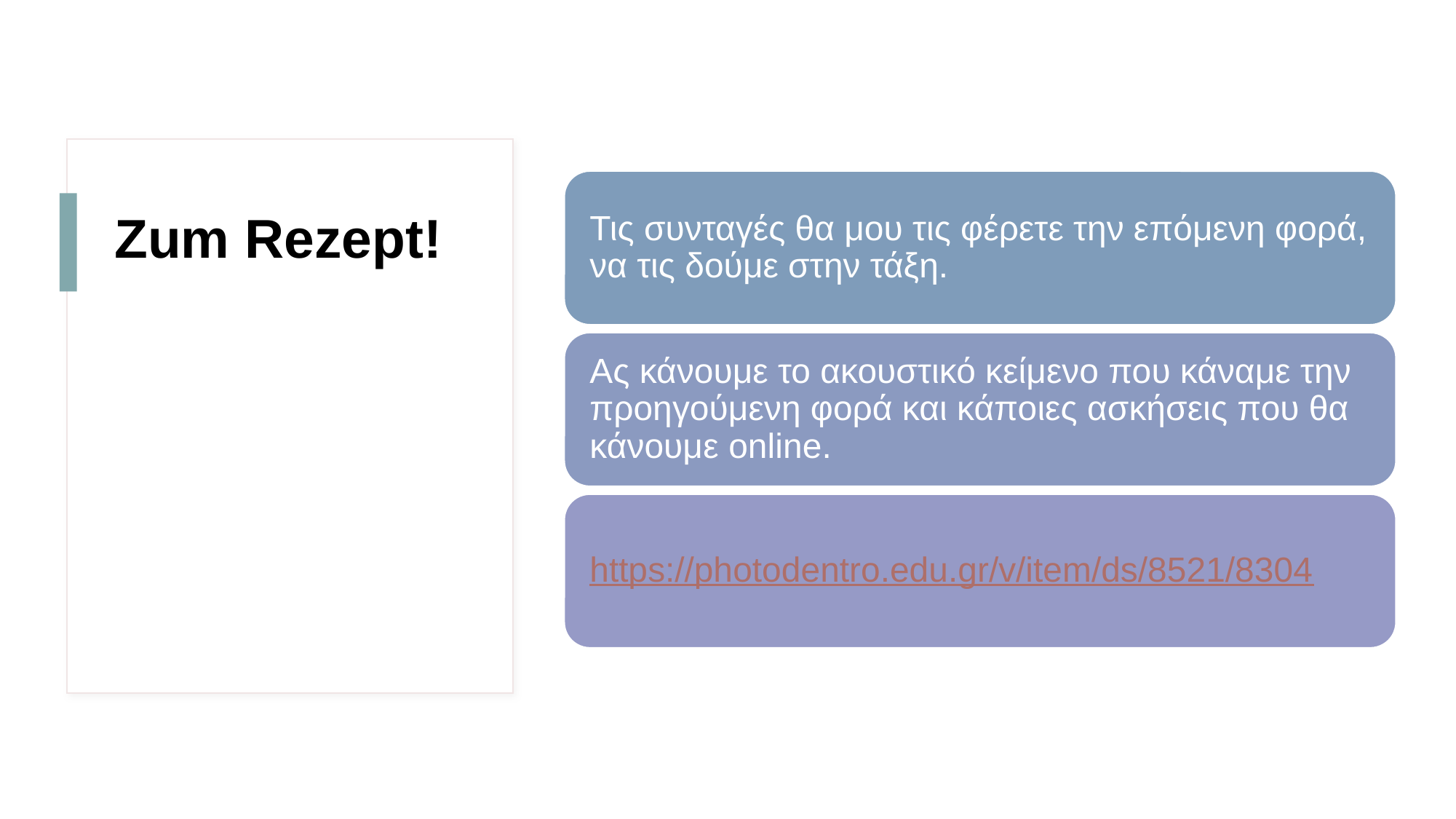

Τις συνταγές θα μου τις φέρετε την επόμενη φορά, να τις δούμε στην τάξη.
Ας κάνουμε το ακουστικό κείμενο που κάναμε την προηγούμενη φορά και κάποιες ασκήσεις που θα κάνουμε online.
https://photodentro.edu.gr/v/item/ds/8521/8304

# Zum Rezept!